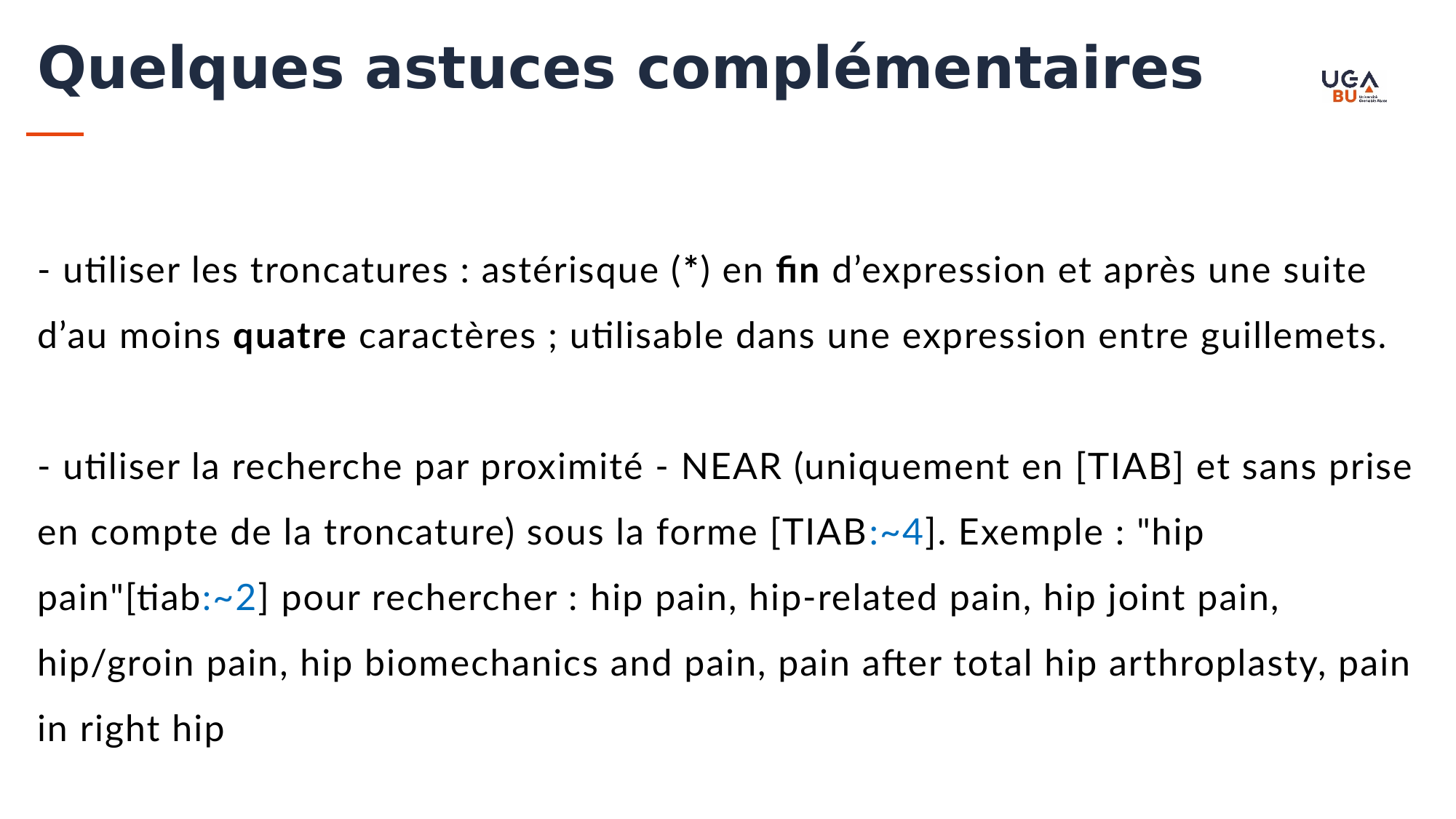

Quelques astuces complémentaires
- utiliser les troncatures : astérisque (*) en fin d’expression et après une suite d’au moins quatre caractères ; utilisable dans une expression entre guillemets.

- utiliser la recherche par proximité - NEAR (uniquement en [TIAB] et sans prise en compte de la troncature) sous la forme [TIAB:~4]. Exemple : "hip pain"[tiab:~2] pour rechercher : hip pain, hip-related pain, hip joint pain, hip/groin pain, hip biomechanics and pain, pain after total hip arthroplasty, pain in right hip